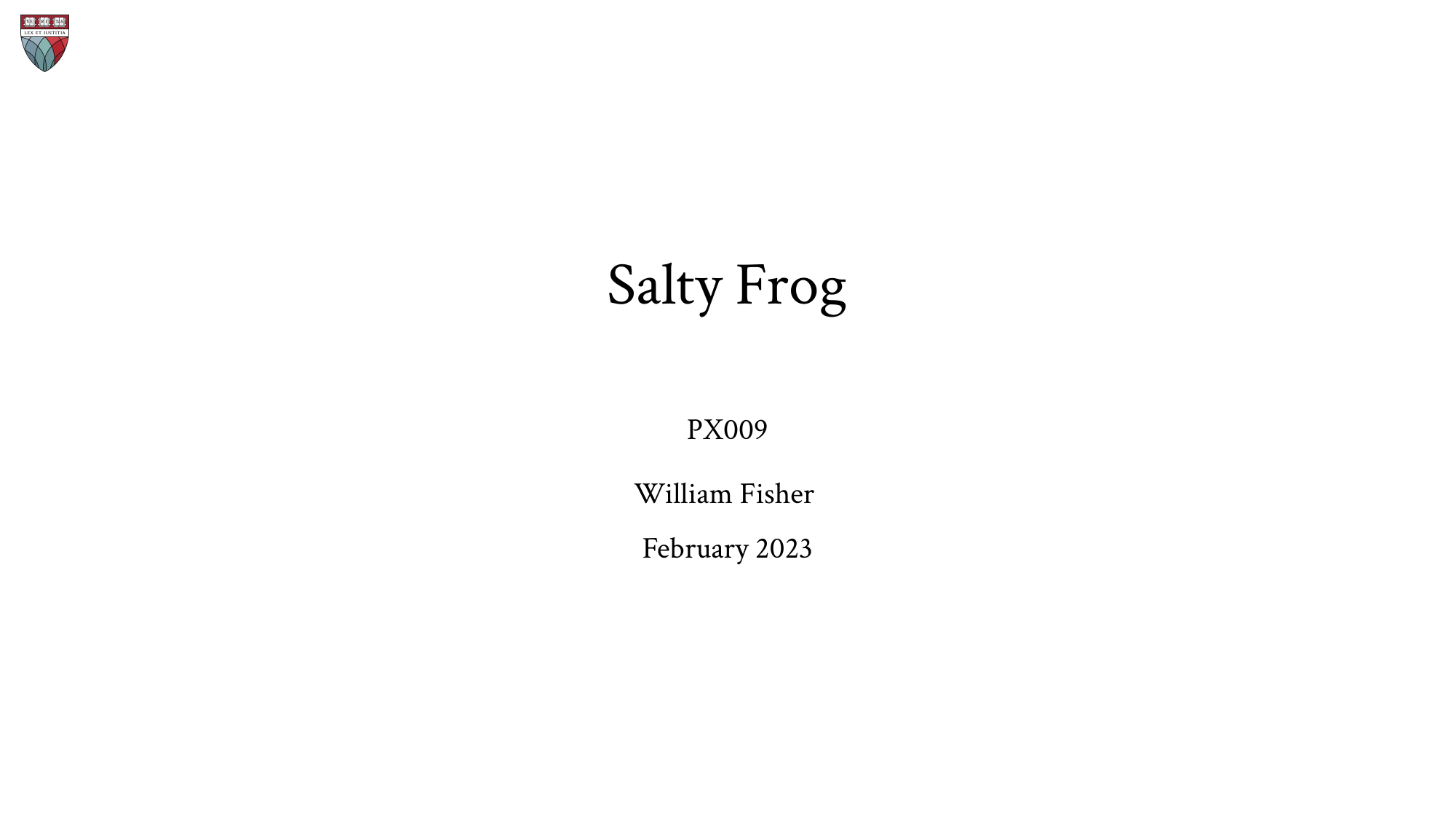

Salty Frog

PX009
William Fisher
February 2023